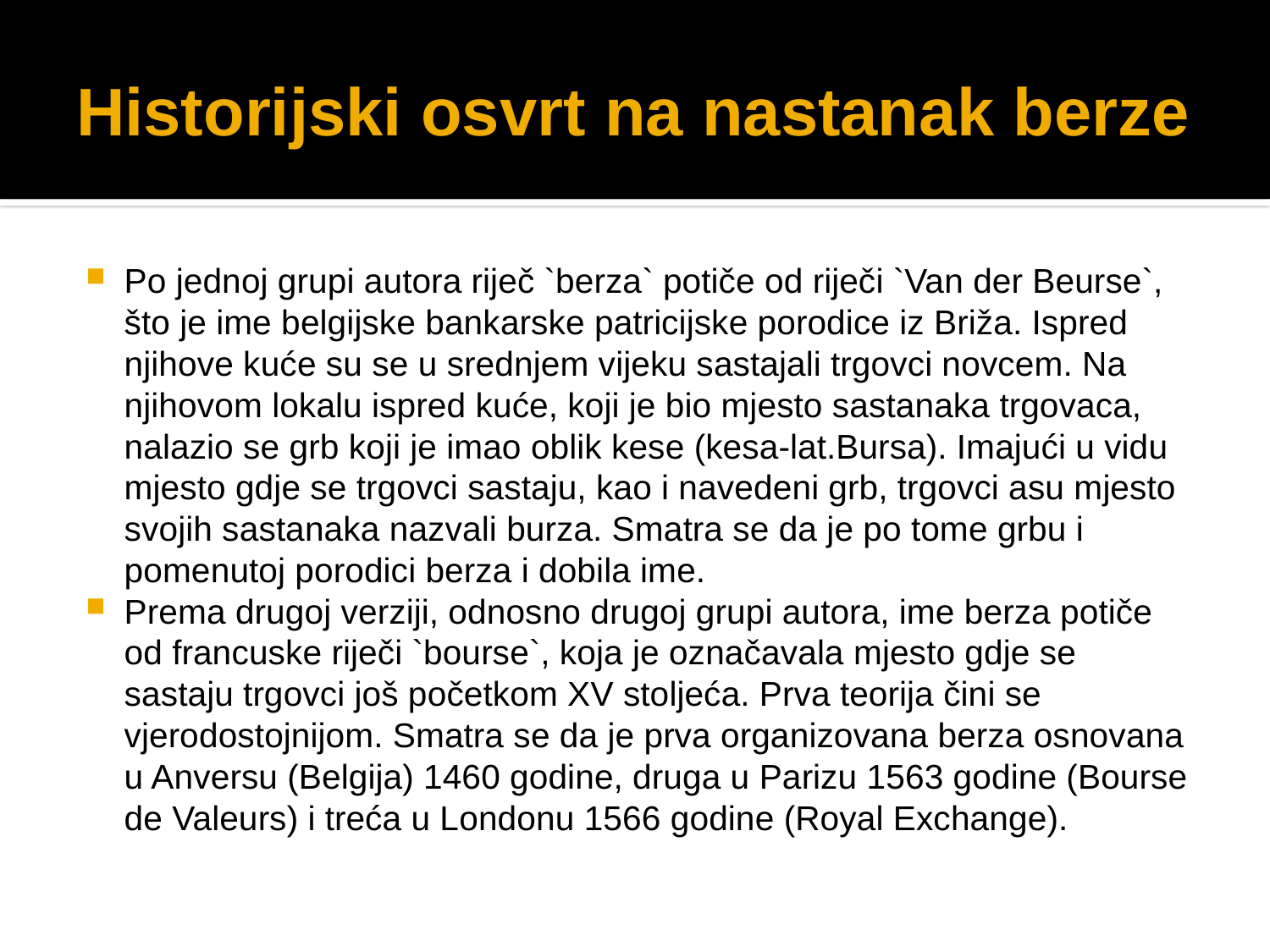

# Historijski osvrt na nastanak berze
Po jednoj grupi autora riječ `berza` potiče od riječi `Van der Beurse`, što je ime belgijske bankarske patricijske porodice iz Briža. Ispred njihove kuće su se u srednjem vijeku sastajali trgovci novcem. Na njihovom lokalu ispred kuće, koji je bio mjesto sastanaka trgovaca, nalazio se grb koji je imao oblik kese (kesa-lat.Bursa). Imajući u vidu mjesto gdje se trgovci sastaju, kao i navedeni grb, trgovci asu mjesto svojih sastanaka nazvali burza. Smatra se da je po tome grbu i pomenutoj porodici berza i dobila ime.
Prema drugoj verziji, odnosno drugoj grupi autora, ime berza potiče od francuske riječi `bourse`, koja je označavala mjesto gdje se sastaju trgovci još početkom XV stoljeća. Prva teorija čini se vjerodostojnijom. Smatra se da je prva organizovana berza osnovana u Anversu (Belgija) 1460 godine, druga u Parizu 1563 godine (Bourse de Valeurs) i treća u Londonu 1566 godine (Royal Exchange).